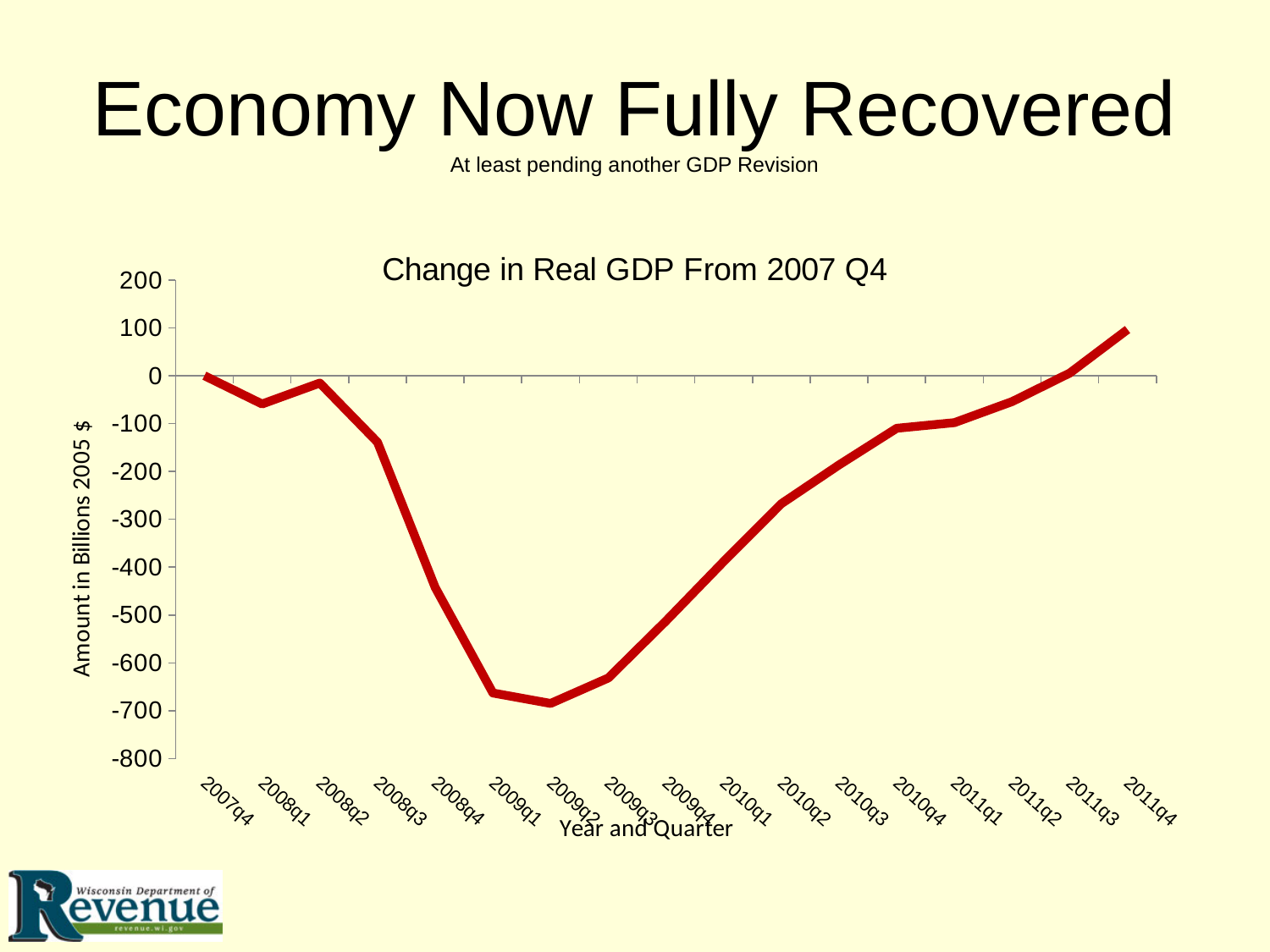

# Economy Now Fully Recovered At least pending another GDP Revision

### Chart: Change in Real GDP From 2007 Q4

| Category | Real GDP |
|---|---|
| 2007q4 | 0.0 |
| 2008q1 | -59.200000000000735 |
| 2008q2 | -15.5 |
| 2008q3 | -139.10000000000036 |
| 2008q4 | -442.5 |
| 2009q1 | -662.7999999999994 |
| 2009q2 | -684.7000000000007 |
| 2009q3 | -631.5 |
| 2009q4 | -512.5 |
| 2010q1 | -388.2999999999992 |
| 2010q2 | -267.5 |
| 2010q3 | -186.39999999999964 |
| 2010q4 | -109.89999999999965 |
| 2011q1 | -98.10000000000035 |
| 2011q2 | -54.200000000000735 |
| 2011q3 | 5.600000000000364 |
| 2011q4 | 96.39999999999964 |